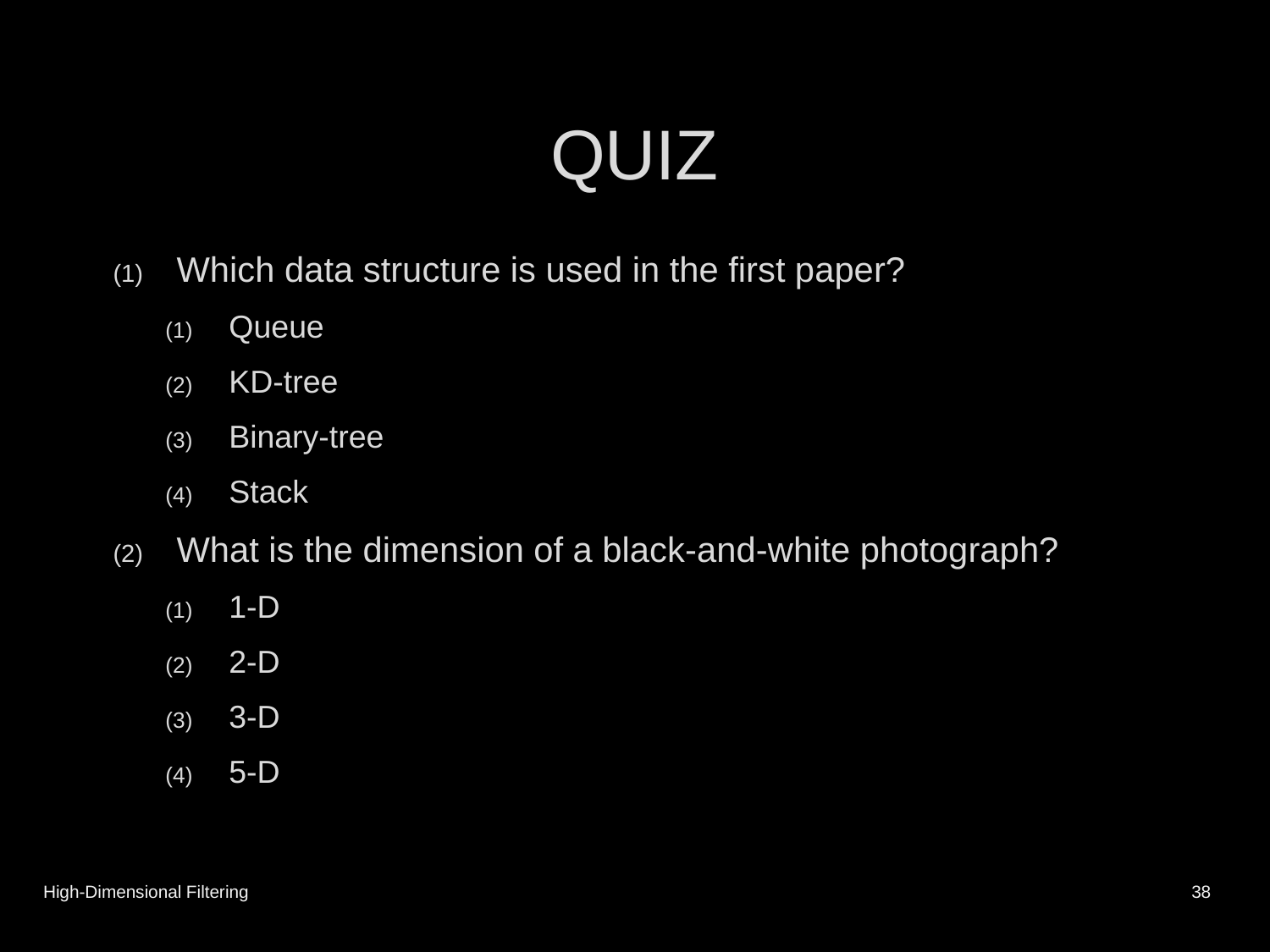

# QUIZ
Which data structure is used in the first paper?
Queue
KD-tree
Binary-tree
Stack
What is the dimension of a black-and-white photograph?
1-D
2-D
3-D
5-D
High-Dimensional Filtering
38